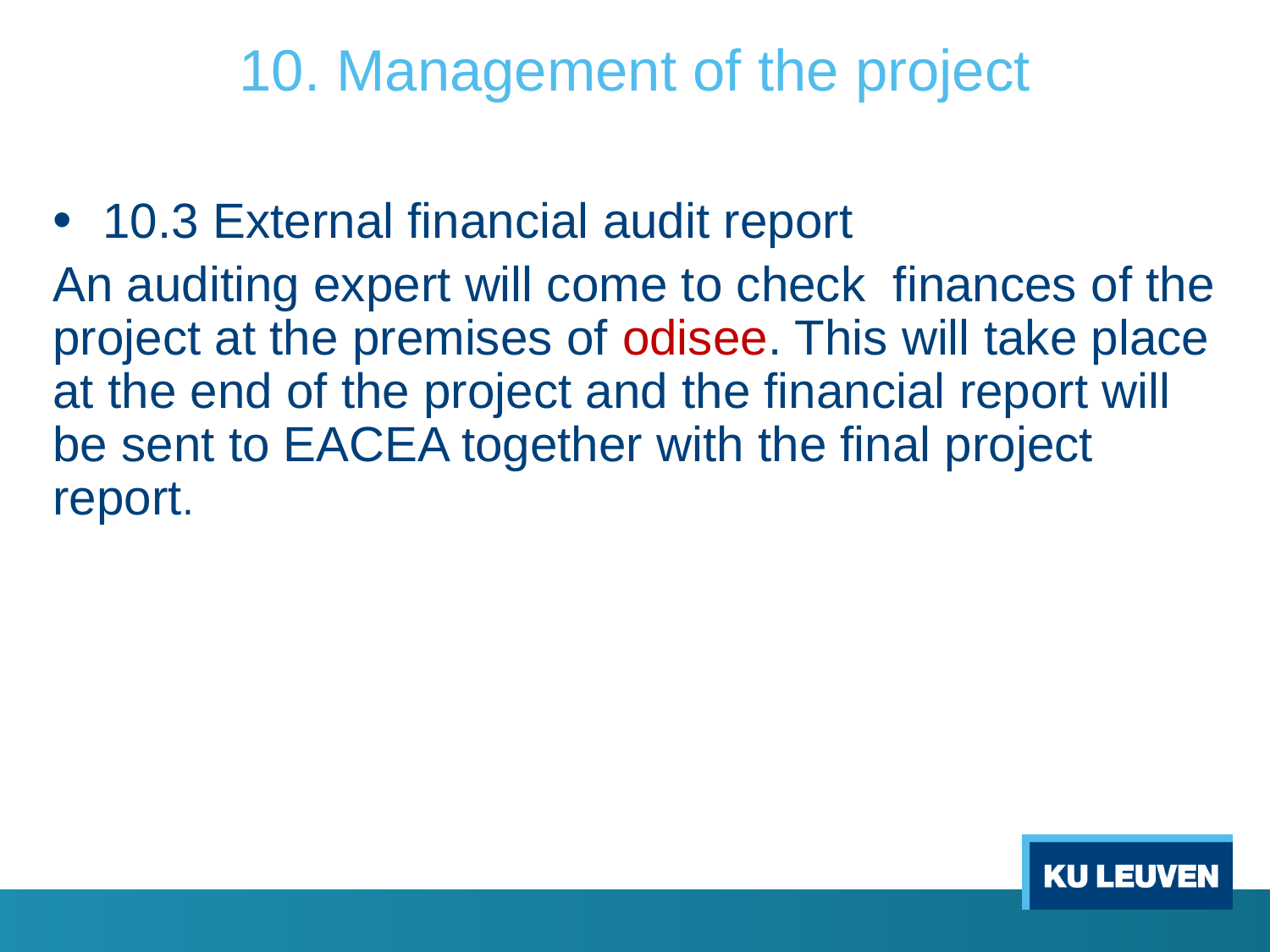

# 10. Management of the project
10.3 External financial audit report
An auditing expert will come to check  finances of the project at the premises of odisee. This will take place at the end of the project and the financial report will be sent to EACEA together with the final project report.